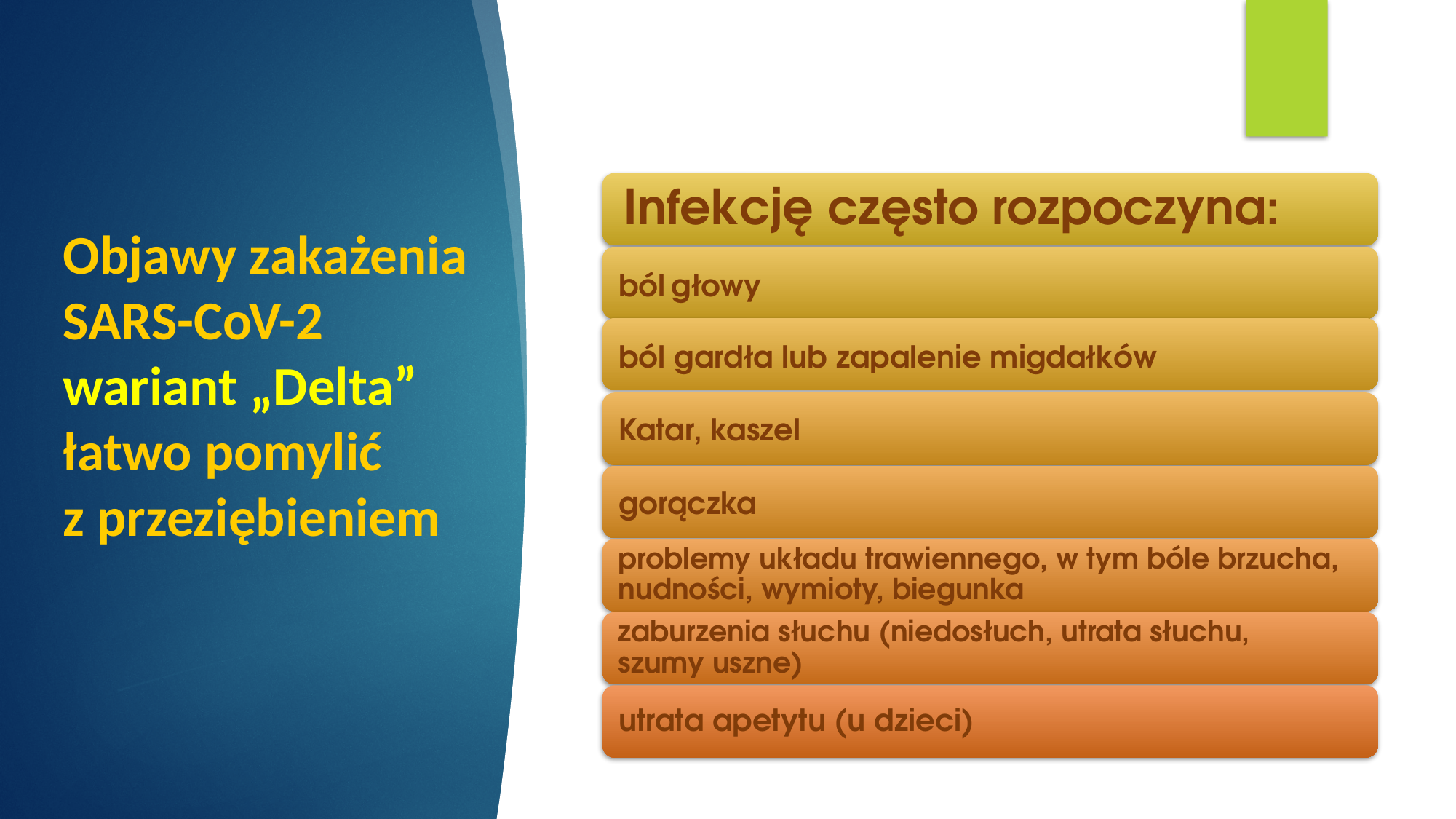

# Objawy zakażenia SARS-CoV-2 wariant „Delta” łatwo pomylić z przeziębieniem
Infekcję często rozpoczyna:

ból głowy

ból gardła lub zapalenie migdałków

Katar, kaszel

gorączka
problemy układu trawiennego, w tym bóle brzucha, nudności, wymioty, biegunka
zaburzenia słuchu (niedosłuch, utrata słuchu,
szumy uszne)
utrata apetytu (u dzieci)